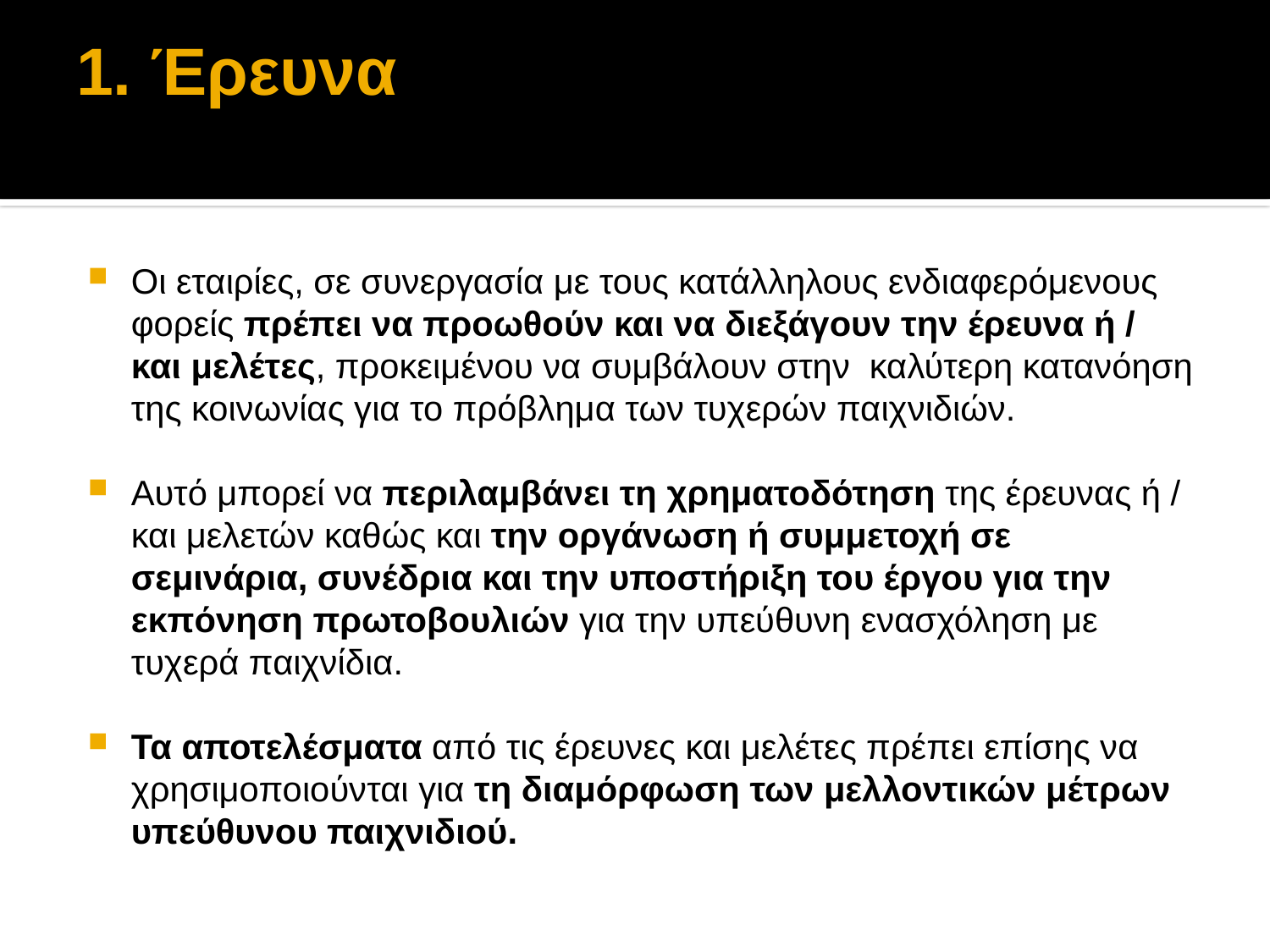

# 1. Έρευνα
Οι εταιρίες, σε συνεργασία με τους κατάλληλους ενδιαφερόμενους φορείς πρέπει να προωθούν και να διεξάγουν την έρευνα ή / και μελέτες, προκειμένου να συμβάλουν στην  καλύτερη κατανόηση της κοινωνίας για το πρόβλημα των τυχερών παιχνιδιών.

Αυτό μπορεί να περιλαμβάνει τη χρηματοδότηση της έρευνας ή / και μελετών καθώς και την οργάνωση ή συμμετοχή σε σεμινάρια, συνέδρια και την υποστήριξη του έργου για την εκπόνηση πρωτοβουλιών για την υπεύθυνη ενασχόληση με  τυχερά παιχνίδια.

Τα αποτελέσματα από τις έρευνες και μελέτες πρέπει επίσης να χρησιμοποιούνται για τη διαμόρφωση των μελλοντικών μέτρων υπεύθυνου παιχνιδιού.